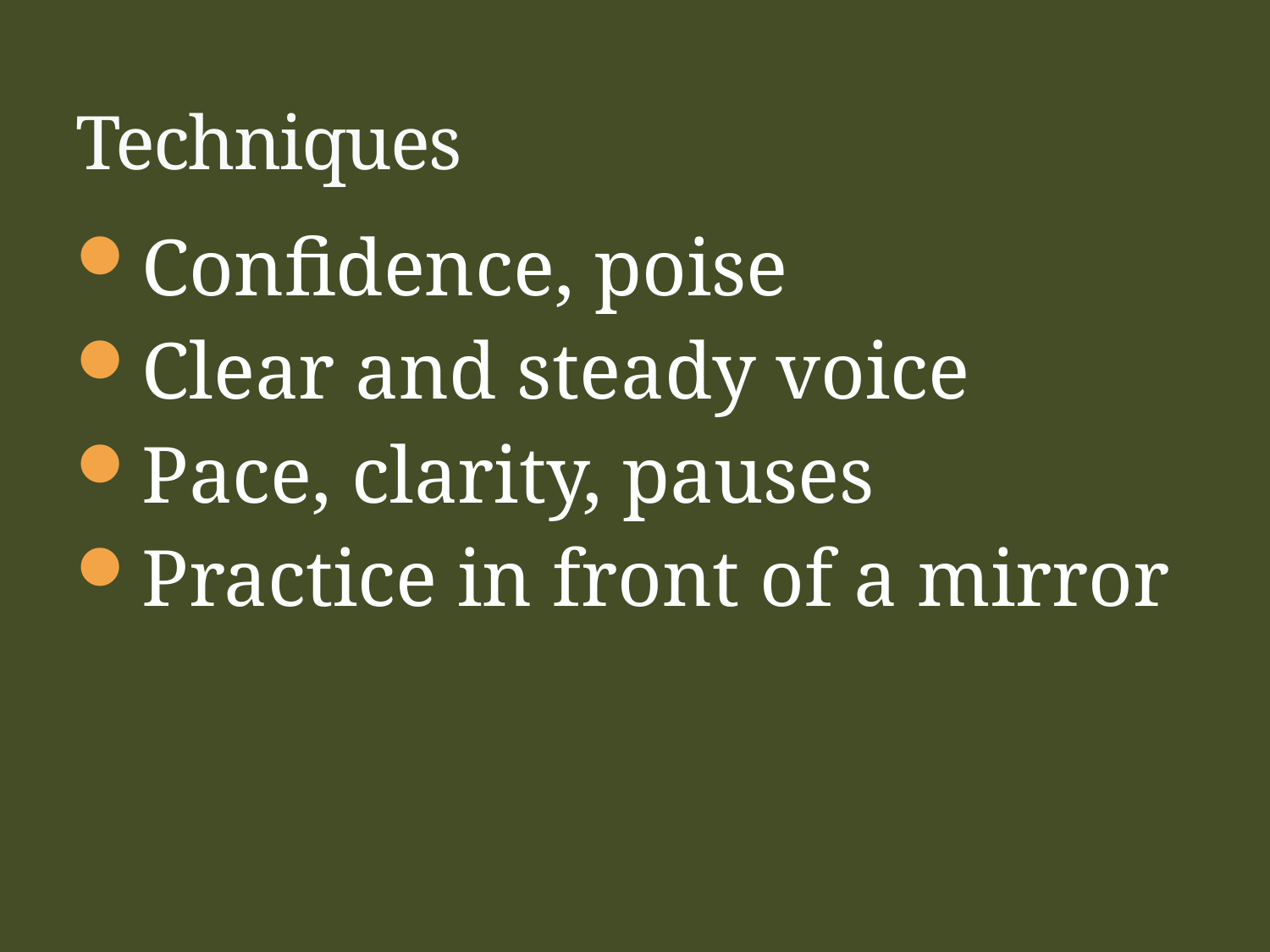

# Techniques
Confidence, poise
Clear and steady voice
Pace, clarity, pauses
Practice in front of a mirror